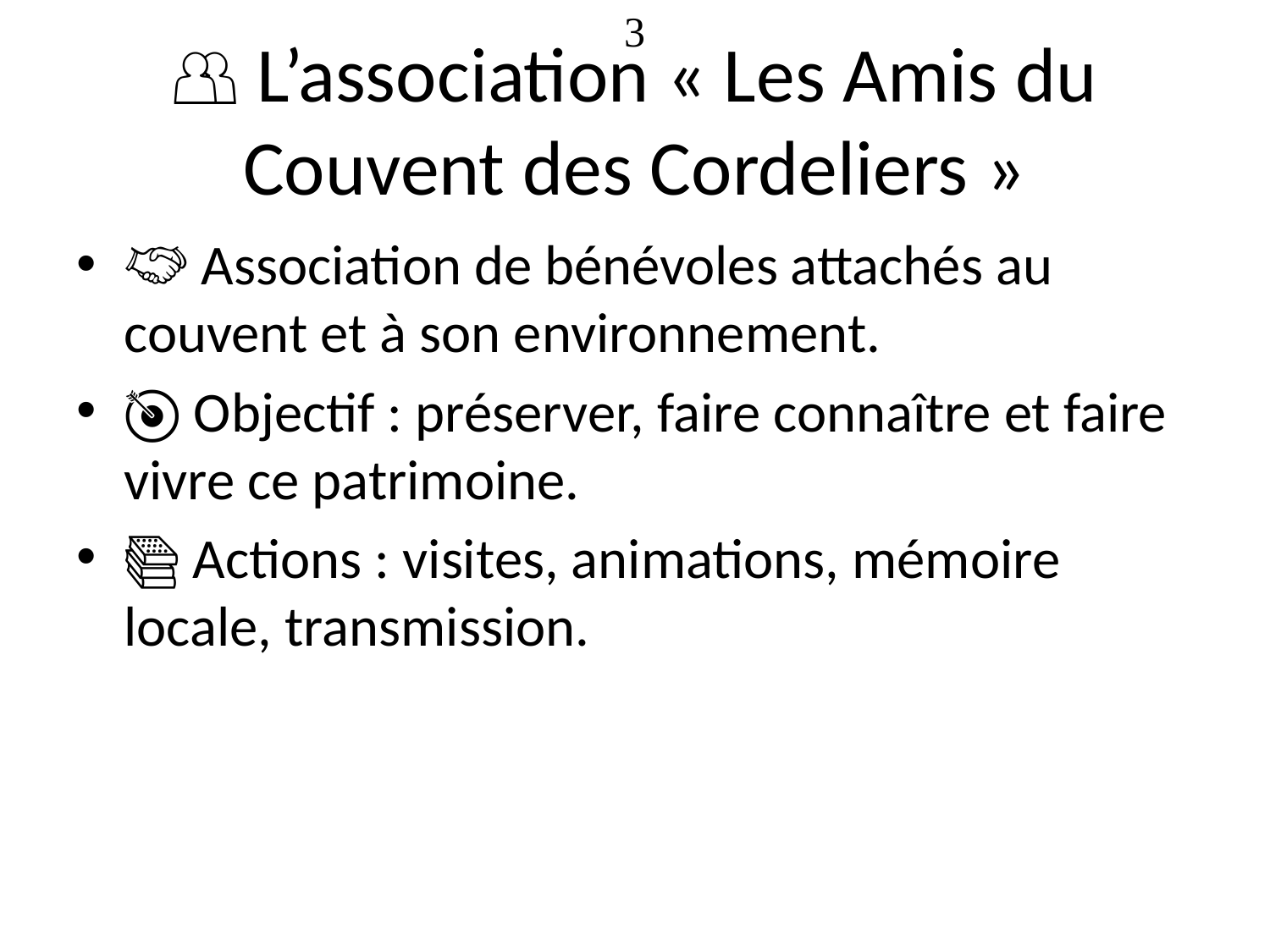

3
# 👥 L’association « Les Amis du Couvent des Cordeliers »
🤝 Association de bénévoles attachés au couvent et à son environnement.
🎯 Objectif : préserver, faire connaître et faire vivre ce patrimoine.
📚 Actions : visites, animations, mémoire locale, transmission.